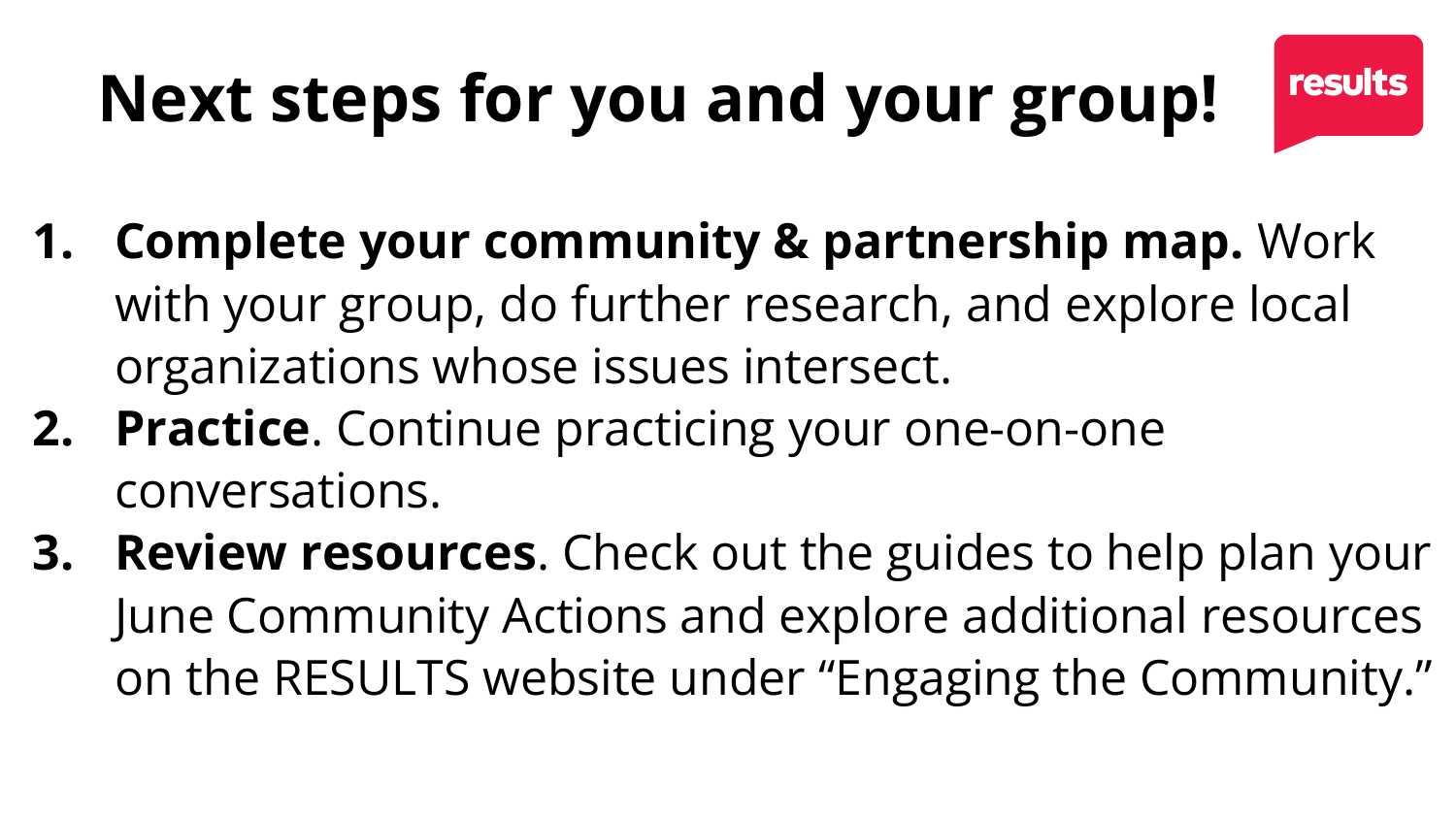

# Next steps for you and your group!
Complete your community & partnership map. Work with your group, do further research, and explore local organizations whose issues intersect.
Practice. Continue practicing your one-on-one conversations.
Review resources. Check out the guides to help plan your June Community Actions and explore additional resources on the RESULTS website under “Engaging the Community.”